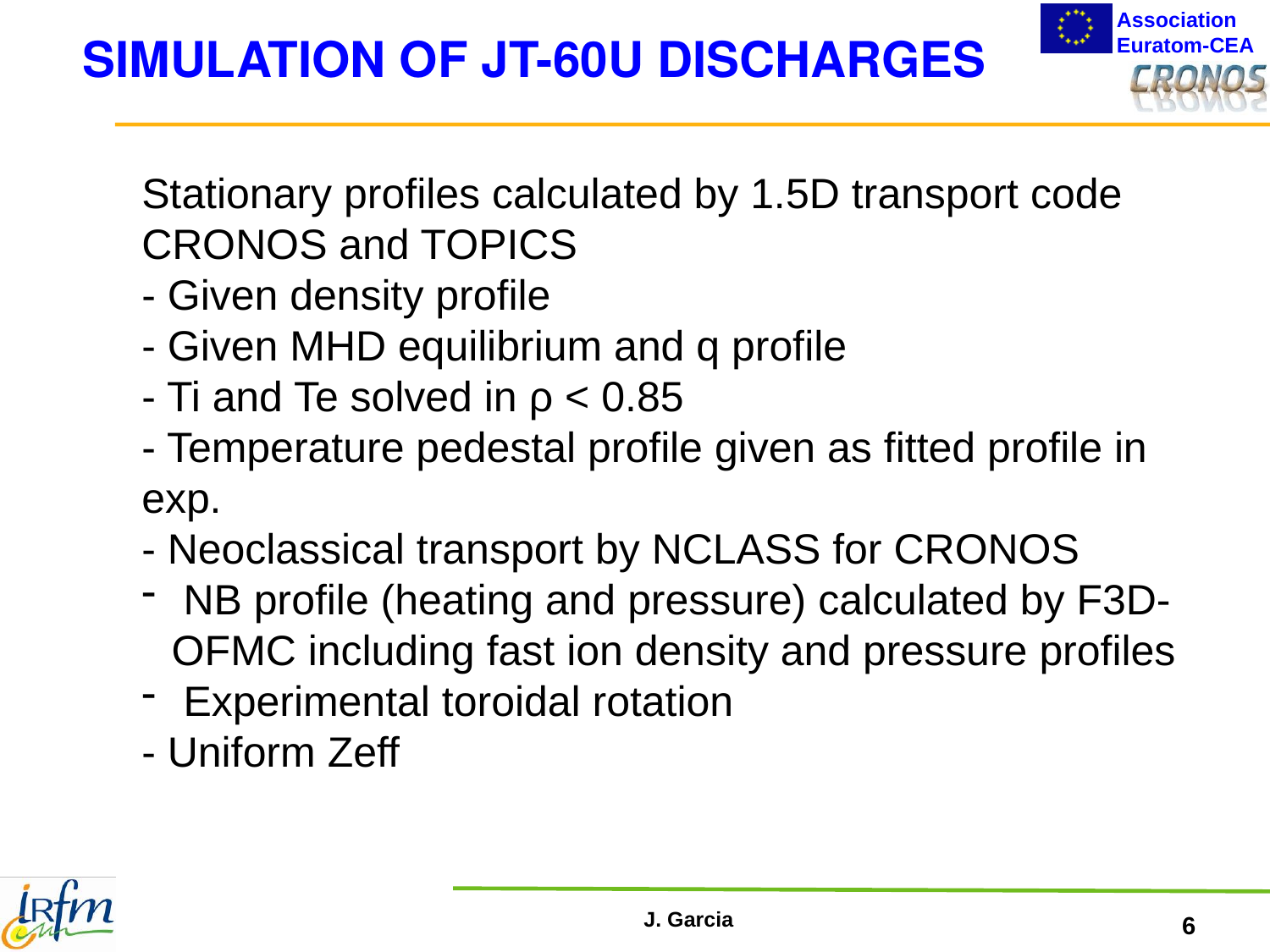

SIMULATION OF JT-60U DISCHARGES
Stationary profiles calculated by 1.5D transport code CRONOS and TOPICS
- Given density profile
- Given MHD equilibrium and q profile
- Ti and Te solved in ρ < 0.85
- Temperature pedestal profile given as fitted profile in exp.
- Neoclassical transport by NCLASS for CRONOS
 NB profile (heating and pressure) calculated by F3D-OFMC including fast ion density and pressure profiles
 Experimental toroidal rotation
- Uniform Zeff